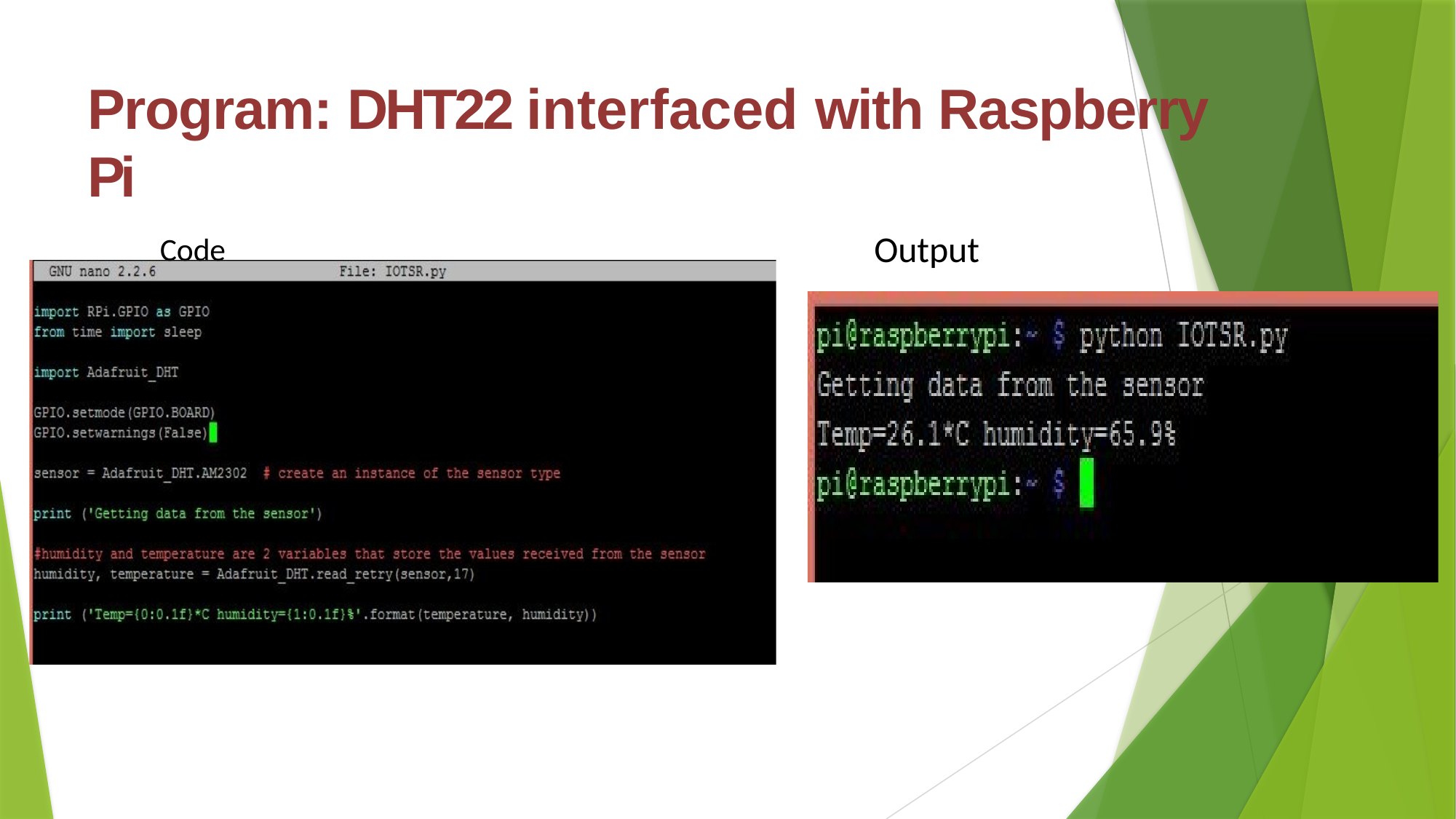

Program: DHT22 interfaced with Raspberry Pi
Code	Output

Introduction to Internet of Things
13